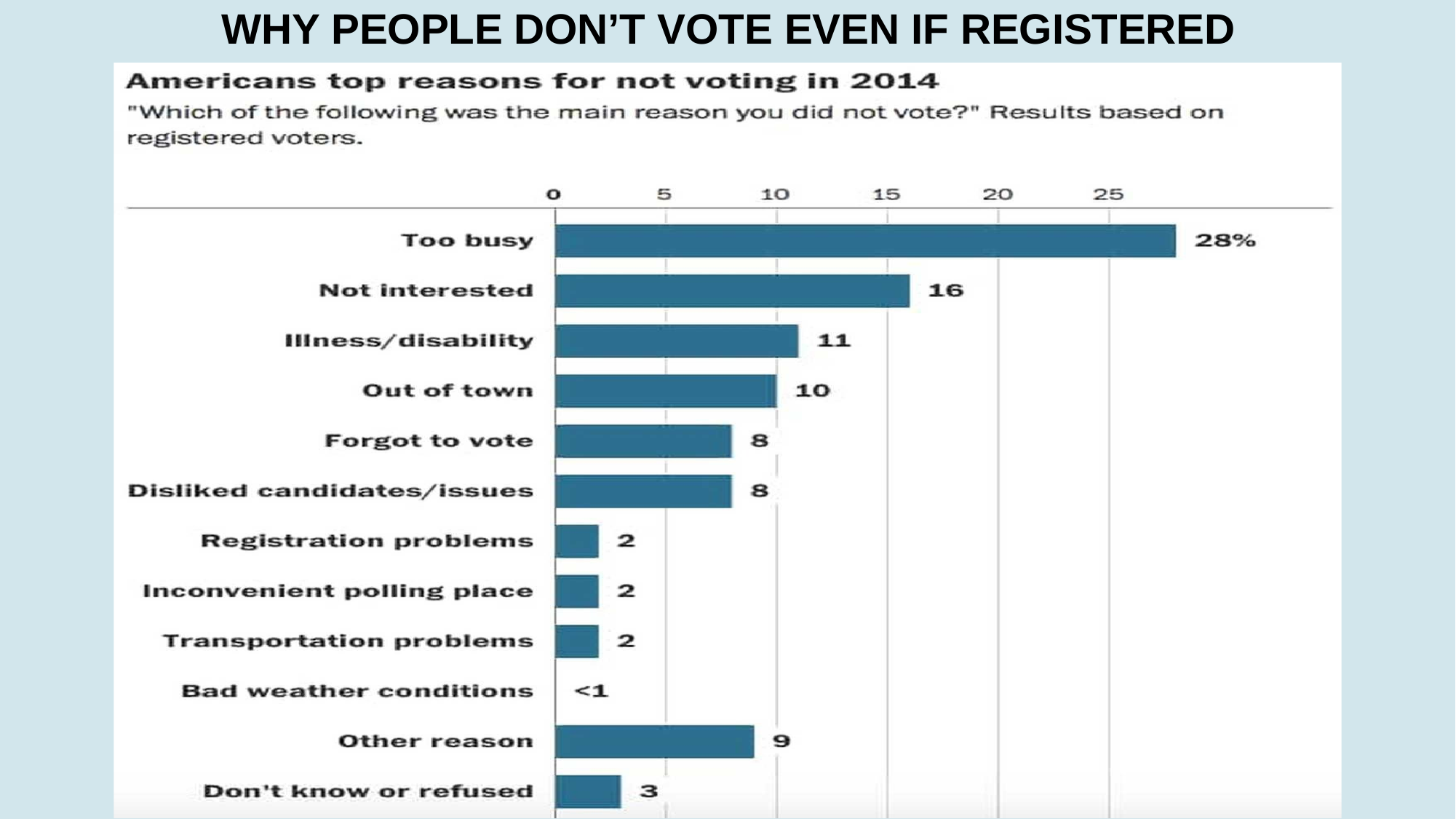

# WHY PEOPLE DON’T VOTE EVEN IF REGISTERED